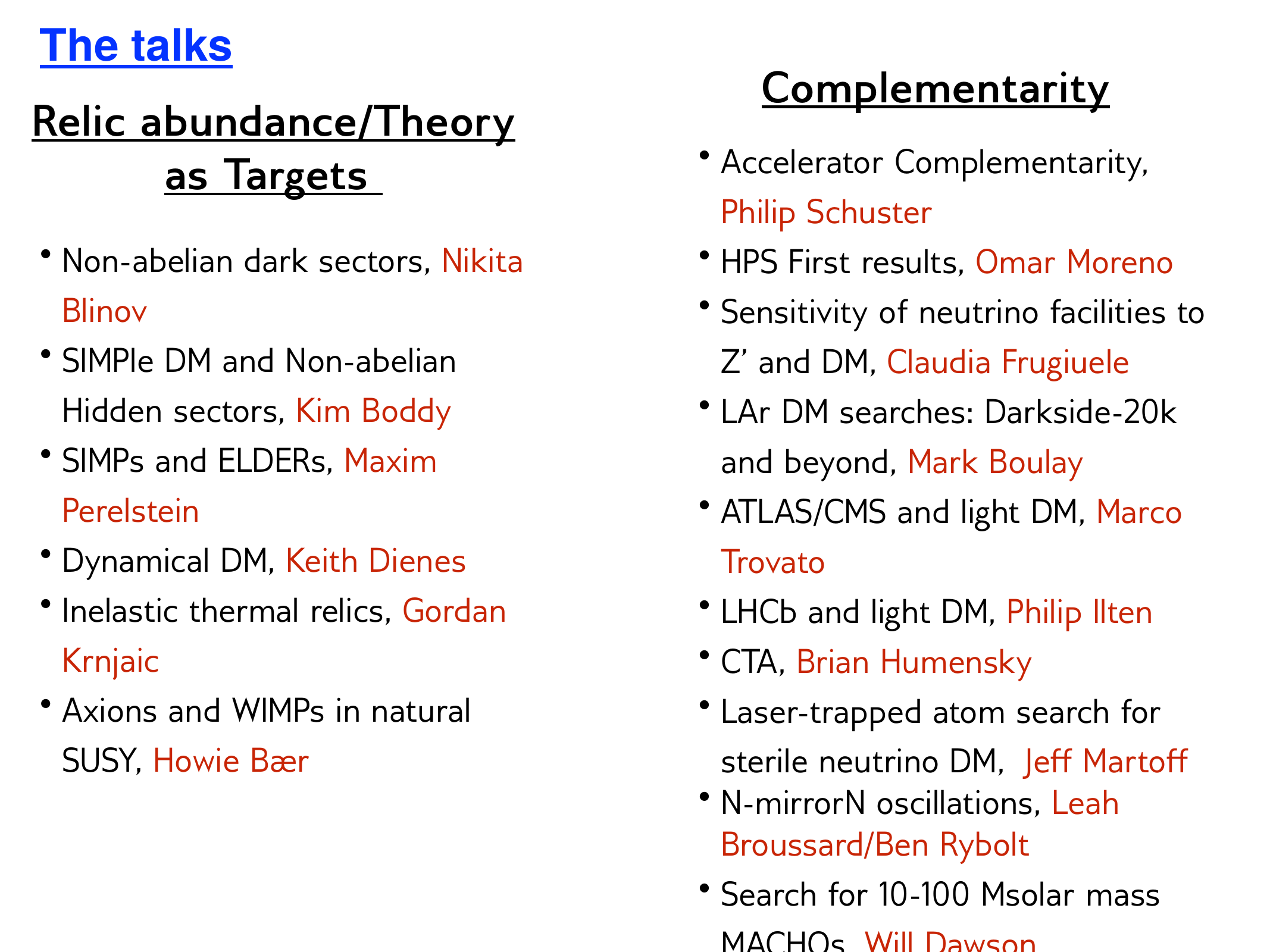

The talks
Complementarity
Relic abundance/Theory
as Targets
Accelerator Complementarity, Philip Schuster
HPS First results, Omar Moreno
Sensitivity of neutrino facilities to Z’ and DM, Claudia Frugiuele
LAr DM searches: Darkside-20k and beyond, Mark Boulay
ATLAS/CMS and light DM, Marco Trovato
LHCb and light DM, Philip Ilten
CTA, Brian Humensky
Laser-trapped atom search for sterile neutrino DM,  Jeff Martoff
N-mirrorN oscillations, Leah Broussard/Ben Rybolt
Search for 10-100 Msolar mass MACHOs, Will Dawson
Non-abelian dark sectors, Nikita Blinov
SIMPle DM and Non-abelian Hidden sectors, Kim Boddy
SIMPs and ELDERs, Maxim Perelstein
Dynamical DM, Keith Dienes
Inelastic thermal relics, Gordan Krnjaic
Axions and WIMPs in natural SUSY, Howie Baer